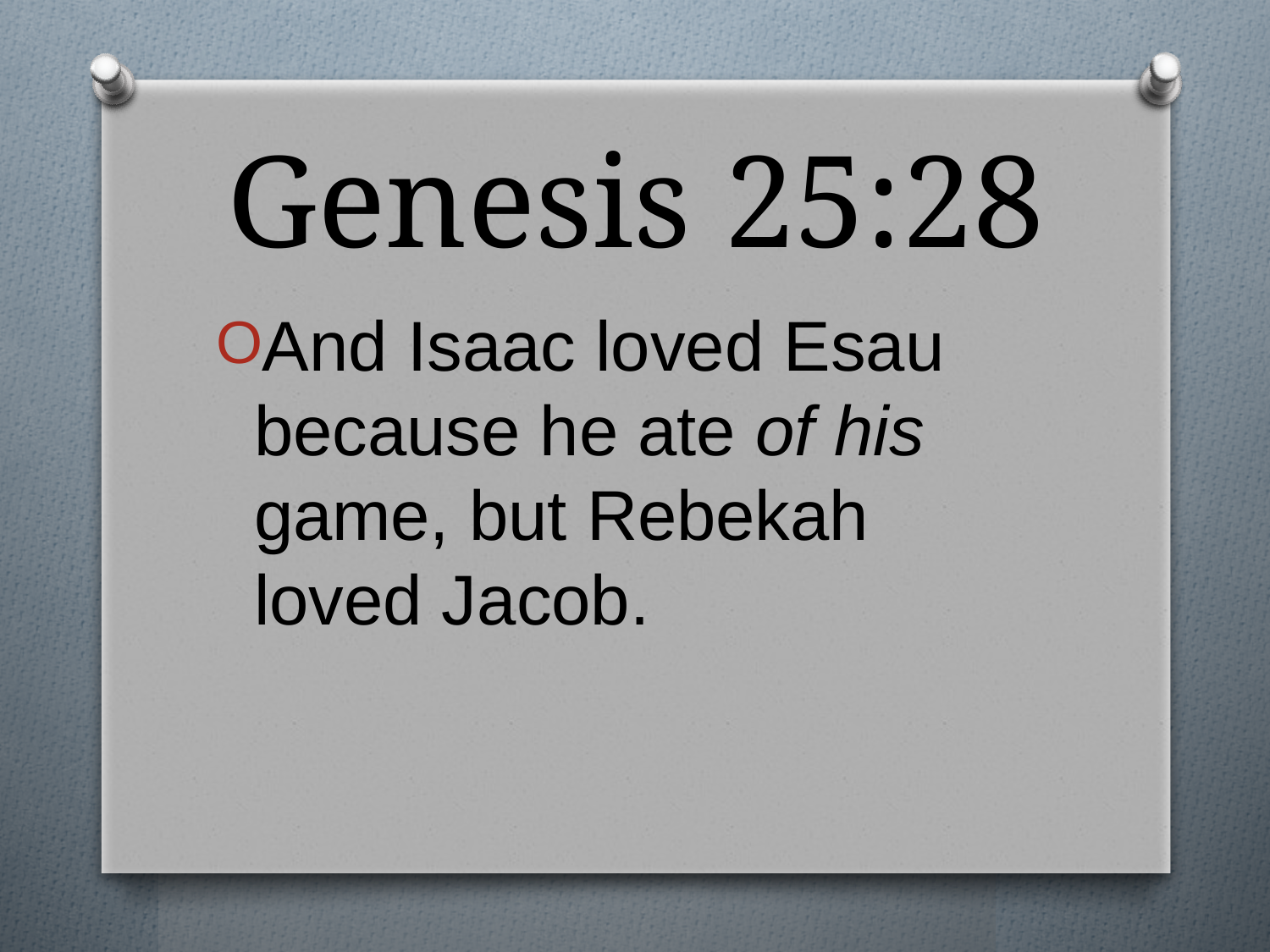

# Genesis 25:28
And Isaac loved Esau because he ate of his game, but Rebekah loved Jacob.